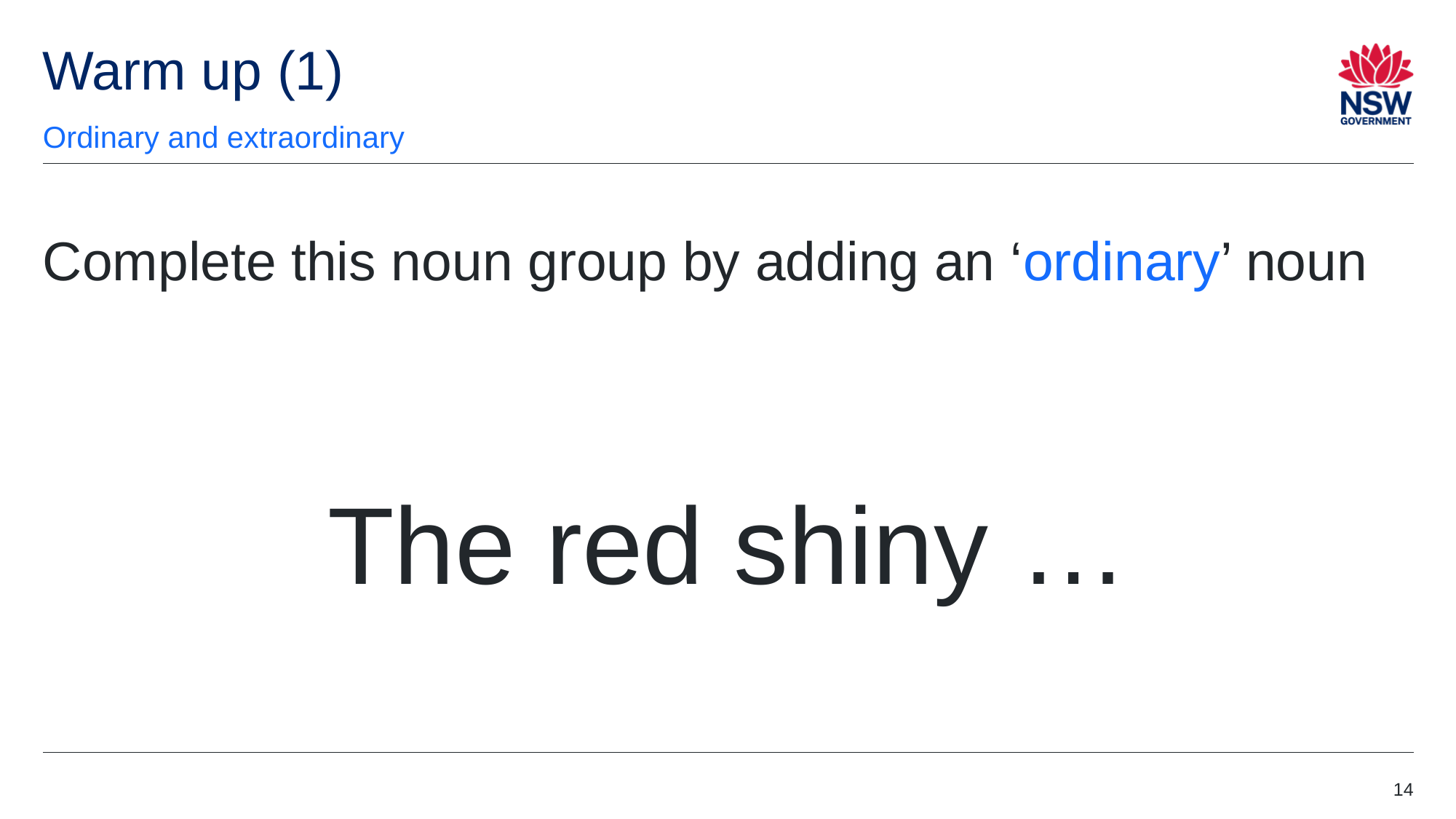

# Warm up (1)
Ordinary and extraordinary
Complete this noun group by adding an ‘ordinary’ noun
The red shiny …
14